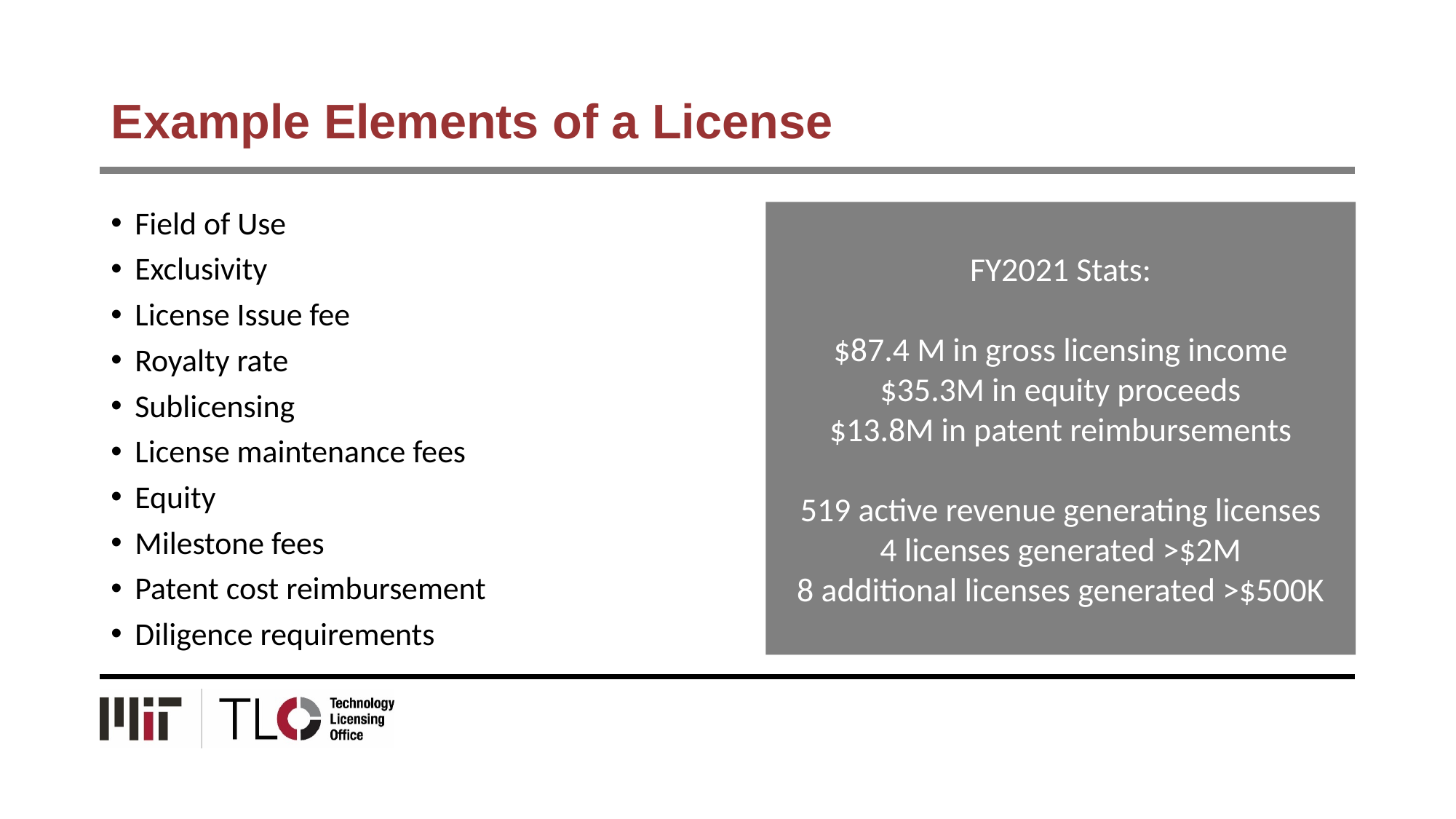

# Example Elements of a License
FY2021 Stats:

$87.4 M in gross licensing income
$35.3M in equity proceeds
$13.8M in patent reimbursements

519 active revenue generating licenses
4 licenses generated >$2M
8 additional licenses generated >$500K
Field of Use
Exclusivity
License Issue fee
Royalty rate
Sublicensing
License maintenance fees
Equity
Milestone fees
Patent cost reimbursement
Diligence requirements